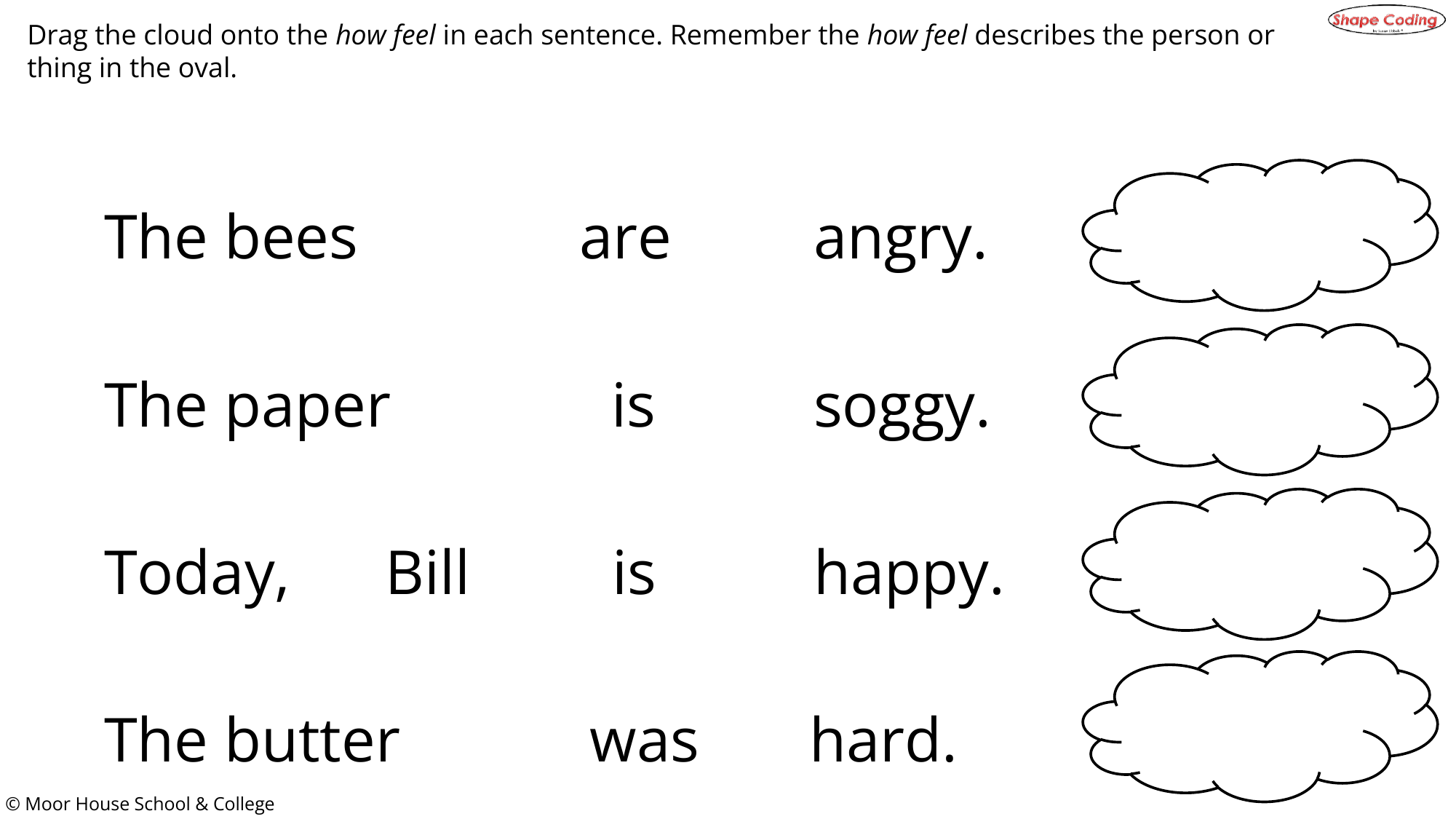

Drag the cloud onto the how feel in each sentence. Remember the how feel describes the person or thing in the oval.

The bees              are         angry.

The paper              is          soggy.

Today,      Bill         is          happy.

The butter            was       hard.